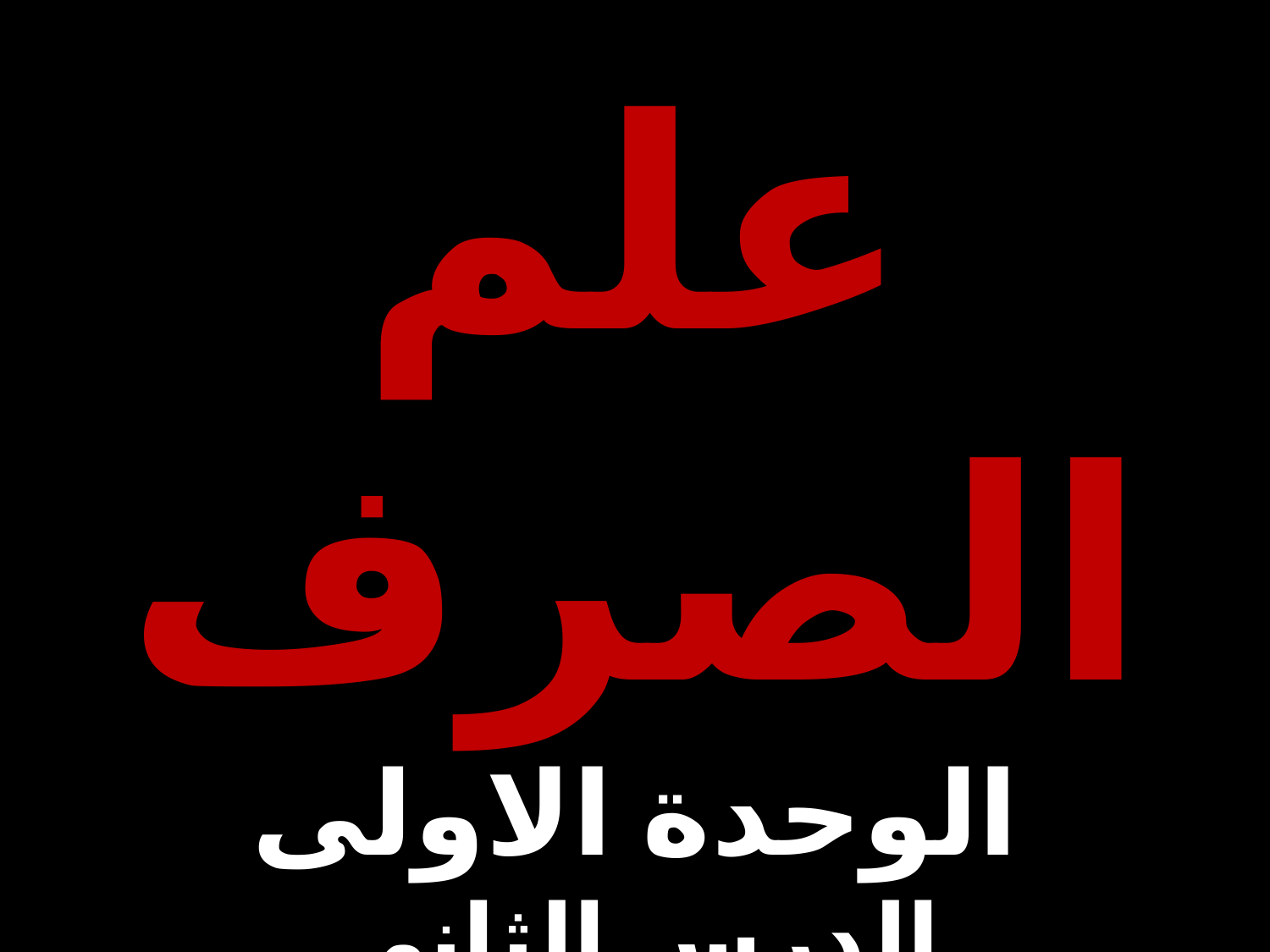

علم الصرف
الوحدة الاولى
الدرس الثانى
الفعل و الحرف